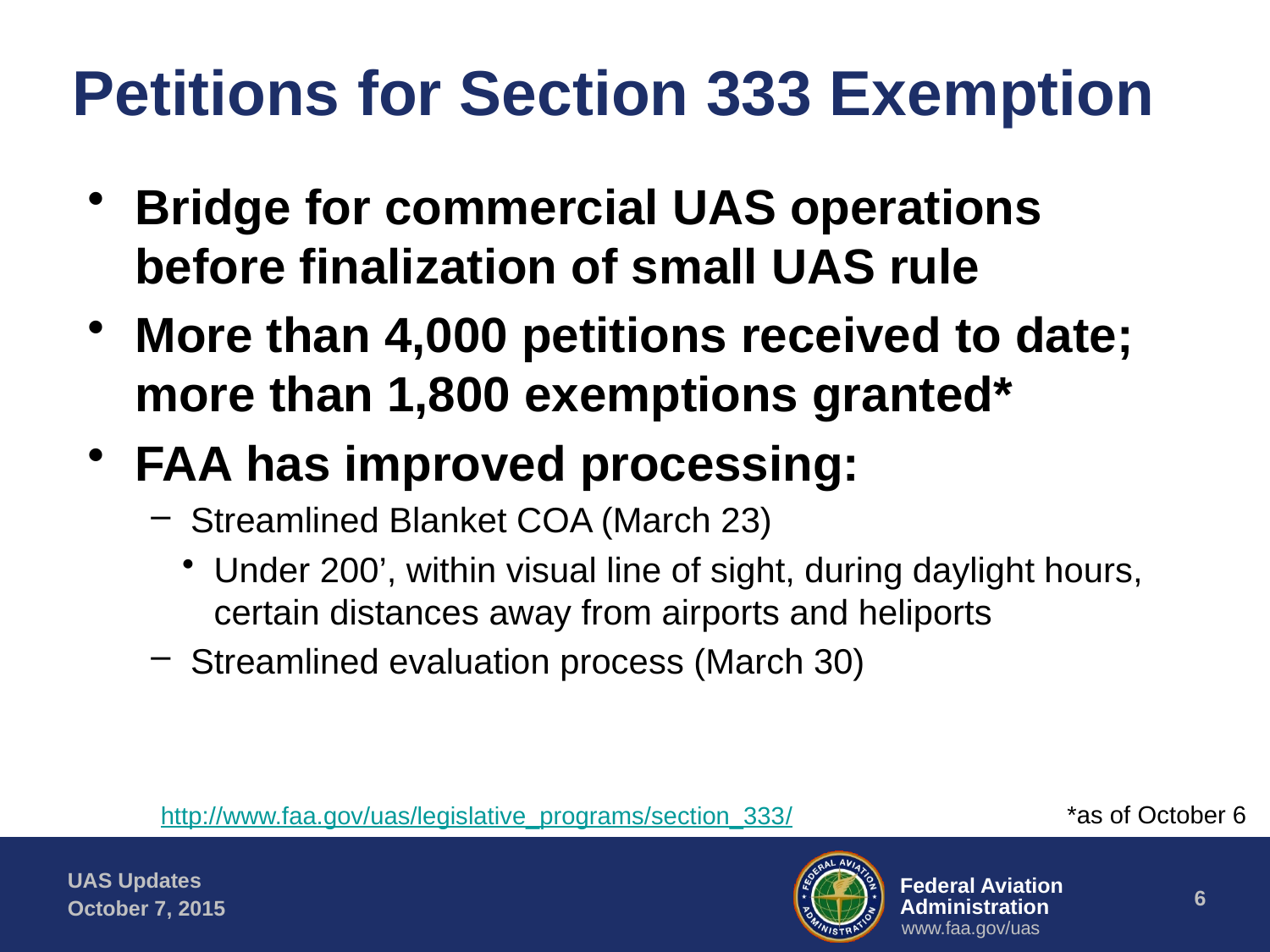

# Petitions for Section 333 Exemption
Bridge for commercial UAS operations before finalization of small UAS rule
More than 4,000 petitions received to date; more than 1,800 exemptions granted*
FAA has improved processing:
Streamlined Blanket COA (March 23)
Under 200’, within visual line of sight, during daylight hours, certain distances away from airports and heliports
Streamlined evaluation process (March 30)

*as of October 6
http://www.faa.gov/uas/legislative_programs/section_333/